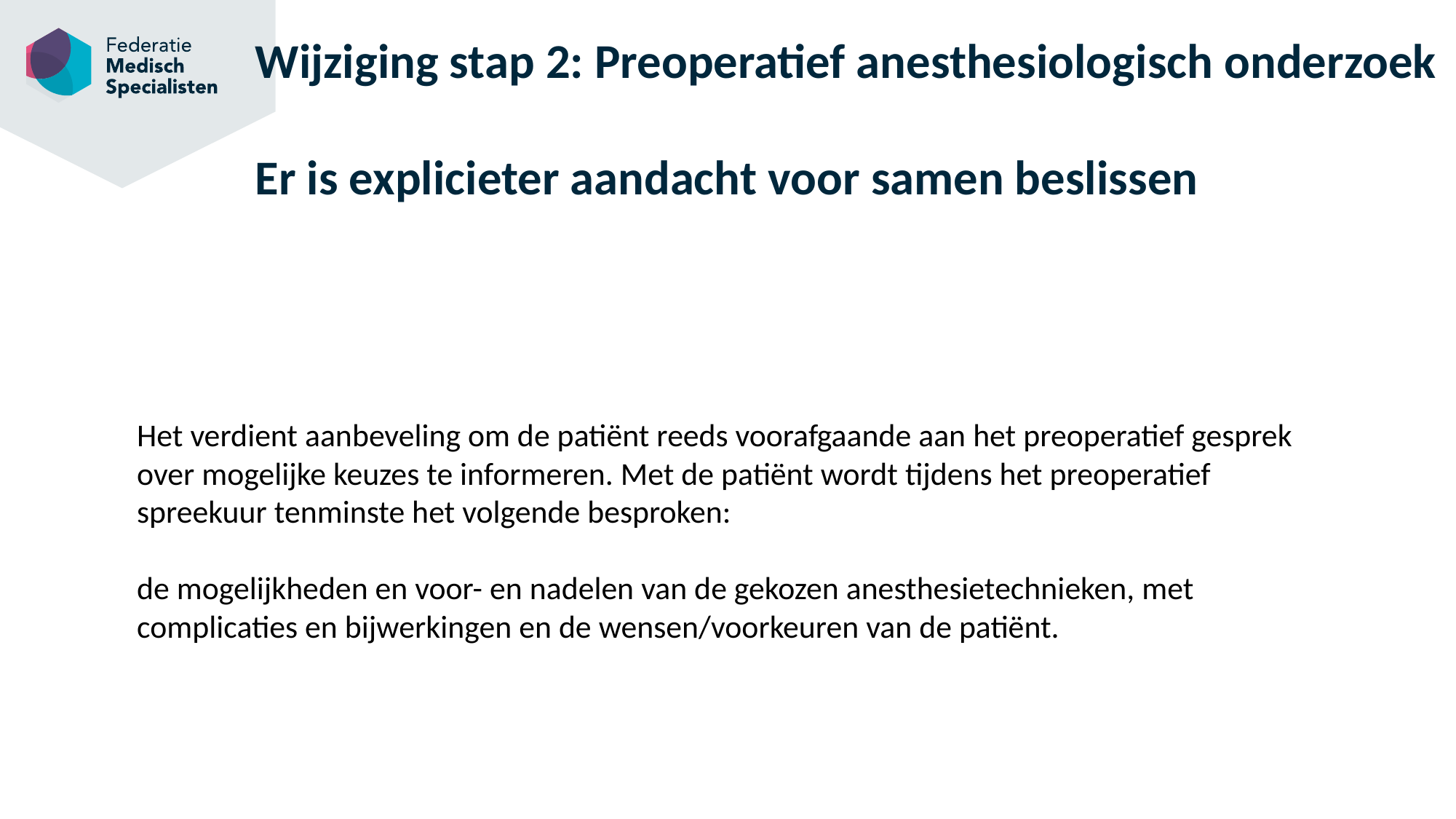

# Wijziging stap 2: Preoperatief anesthesiologisch onderzoek Er is explicieter aandacht voor samen beslissen
Het verdient aanbeveling om de patiënt reeds voorafgaande aan het preoperatief gesprek over mogelijke keuzes te informeren. Met de patiënt wordt tijdens het preoperatief spreekuur tenminste het volgende besproken:

de mogelijkheden en voor- en nadelen van de gekozen anesthesietechnieken, met complicaties en bijwerkingen en de wensen/voorkeuren van de patiënt.